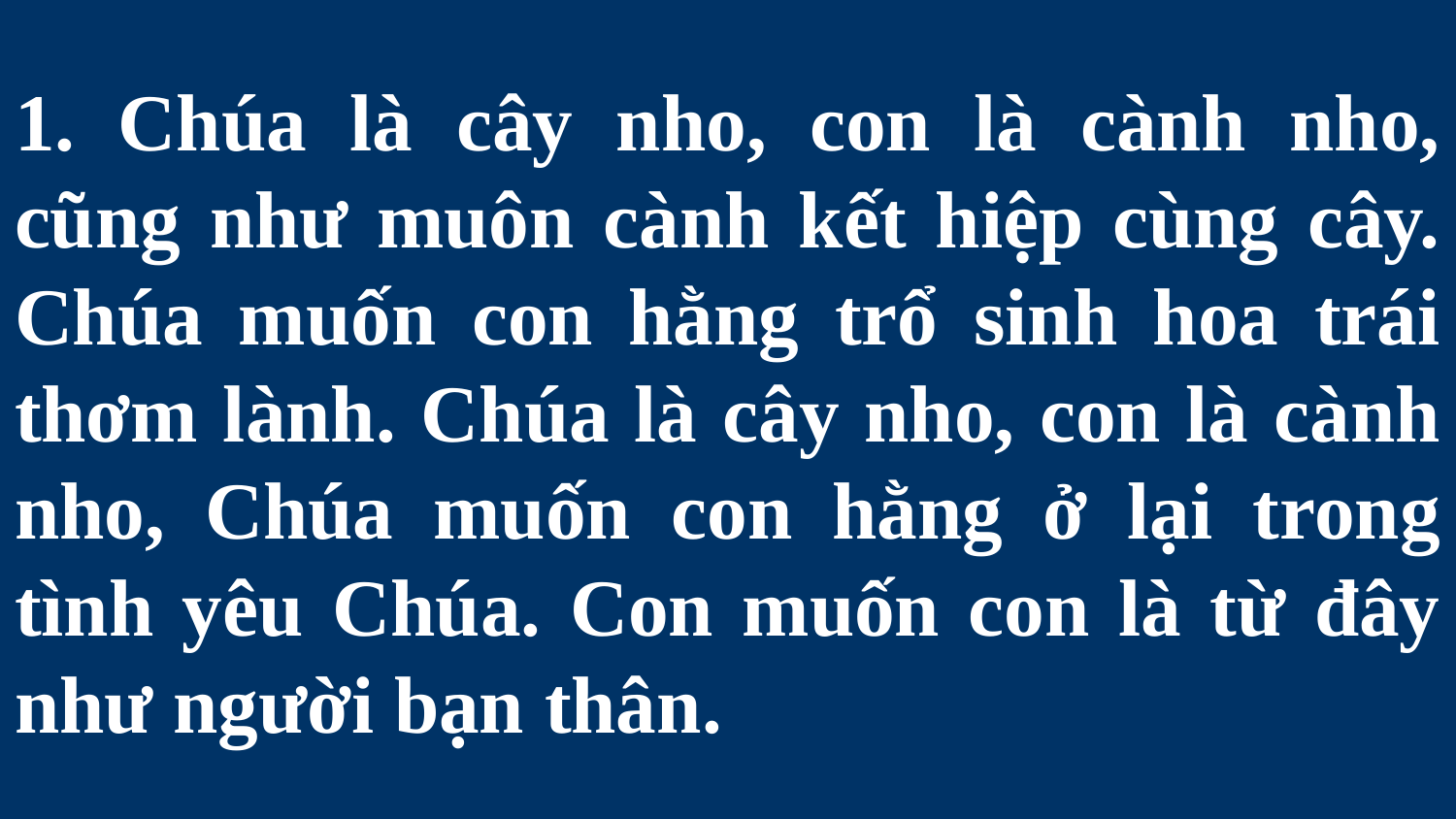

# 1. Chúa là cây nho, con là cành nho, cũng như muôn cành kết hiệp cùng cây. Chúa muốn con hằng trổ sinh hoa trái thơm lành. Chúa là cây nho, con là cành nho, Chúa muốn con hằng ở lại trong tình yêu Chúa. Con muốn con là từ đây như người bạn thân.